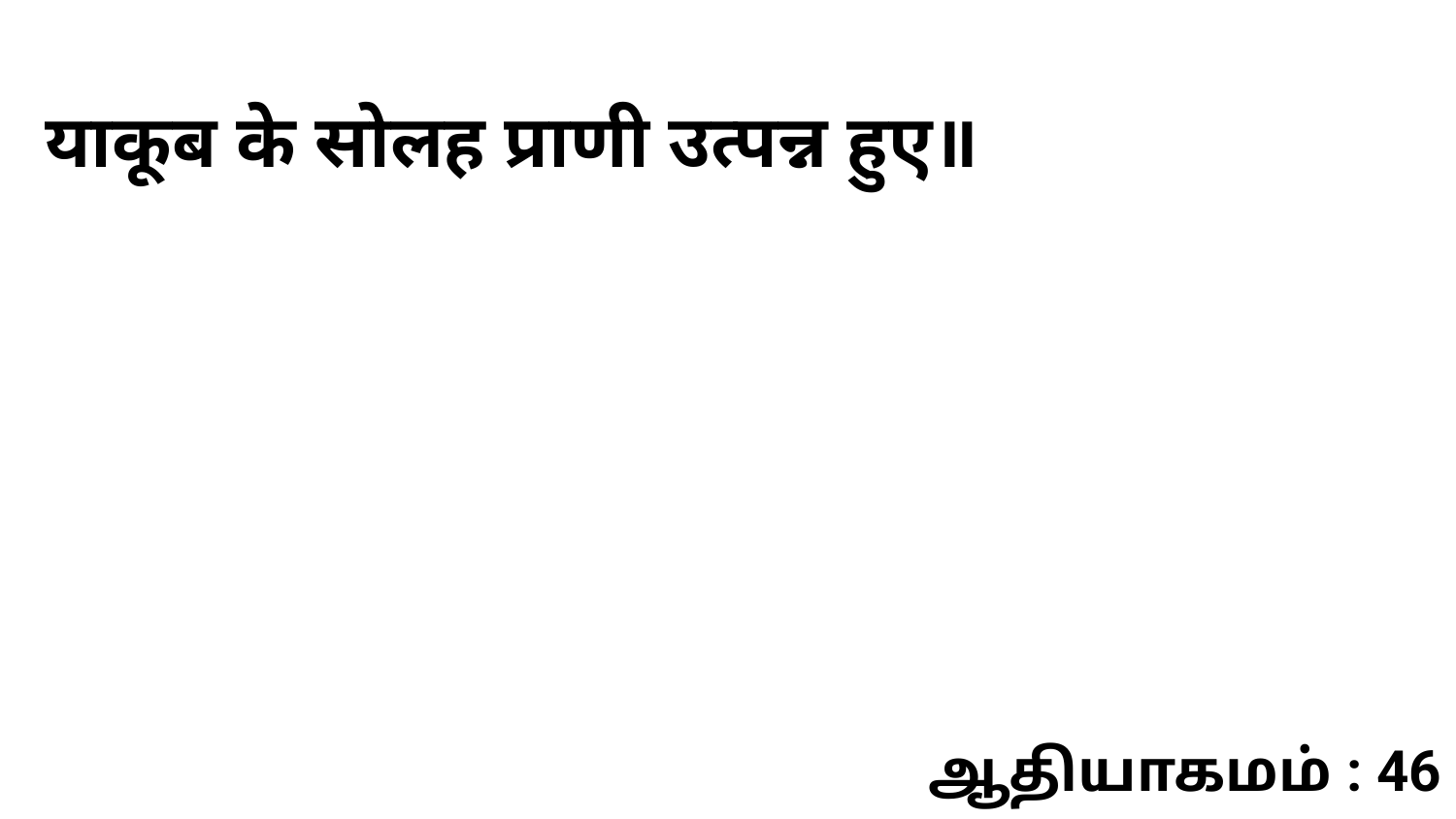

याकूब के सोलह प्राणी उत्पन्न हुए॥
ஆதியாகமம் : 46